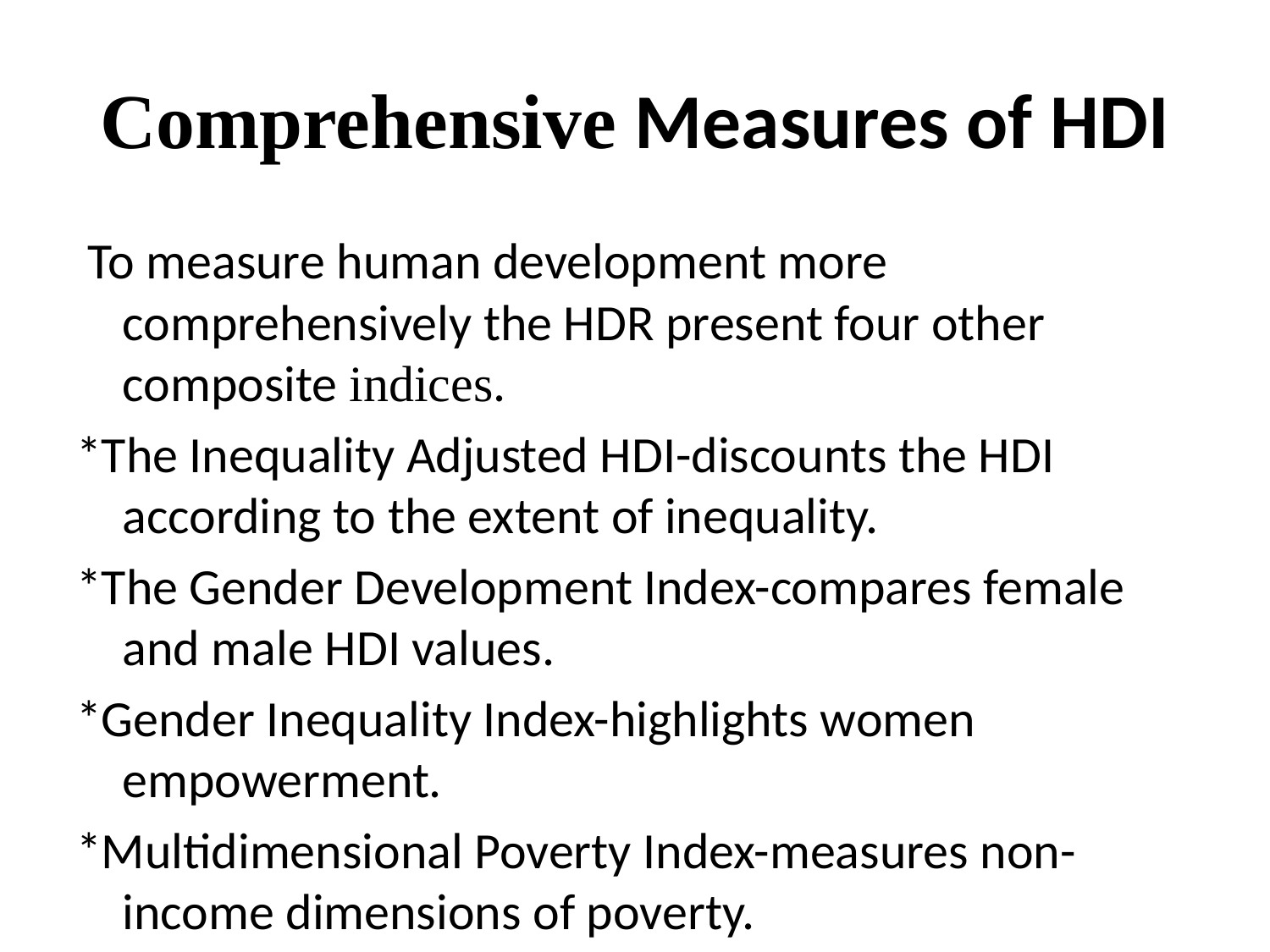

# Comprehensive Measures of HDI
 To measure human development more comprehensively the HDR present four other composite indices.
*The Inequality Adjusted HDI-discounts the HDI according to the extent of inequality.
*The Gender Development Index-compares female and male HDI values.
*Gender Inequality Index-highlights women empowerment.
*Multidimensional Poverty Index-measures non-income dimensions of poverty.